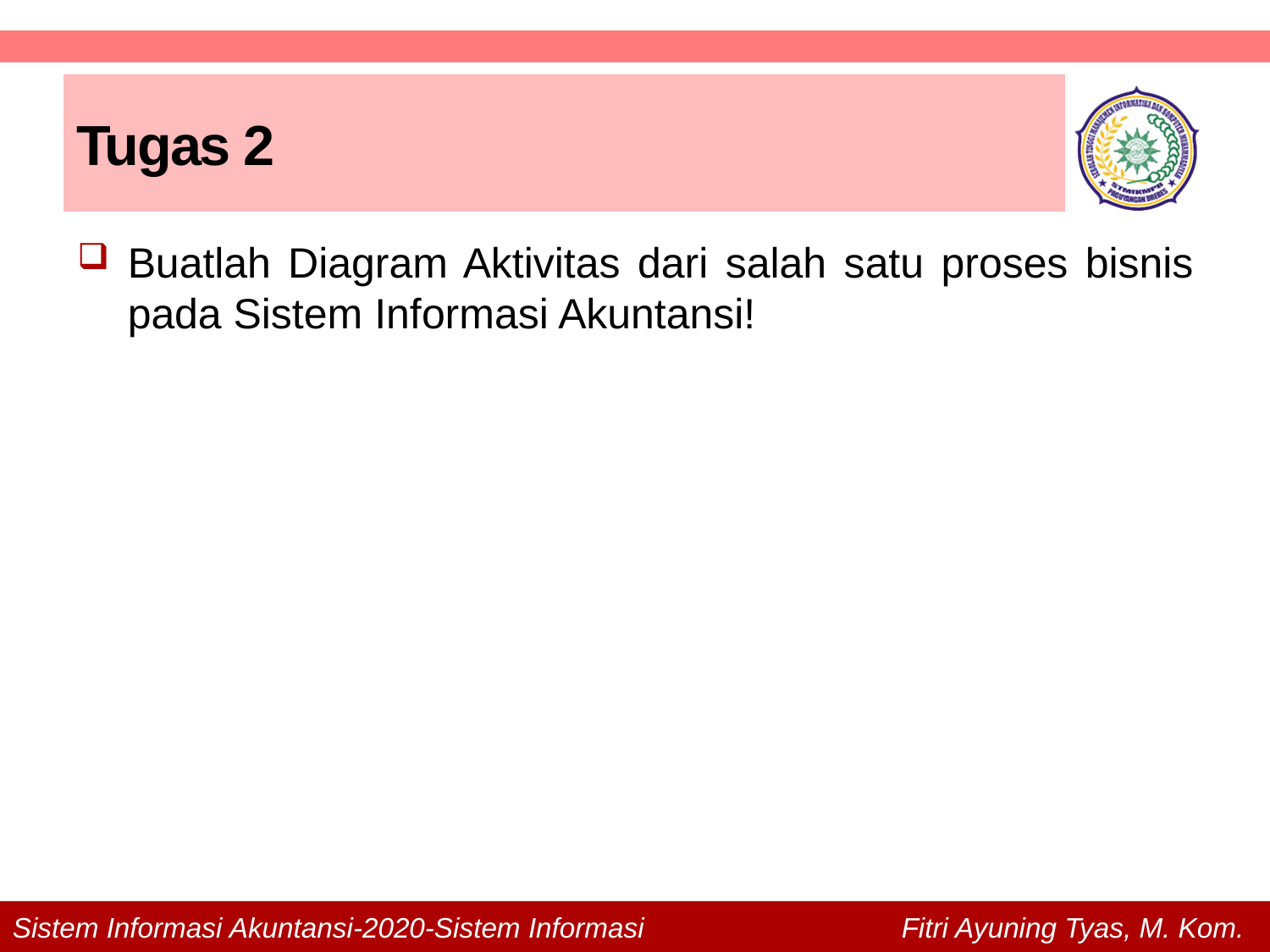

# Tugas 2
Buatlah Diagram Aktivitas dari salah satu proses bisnis pada Sistem Informasi Akuntansi!